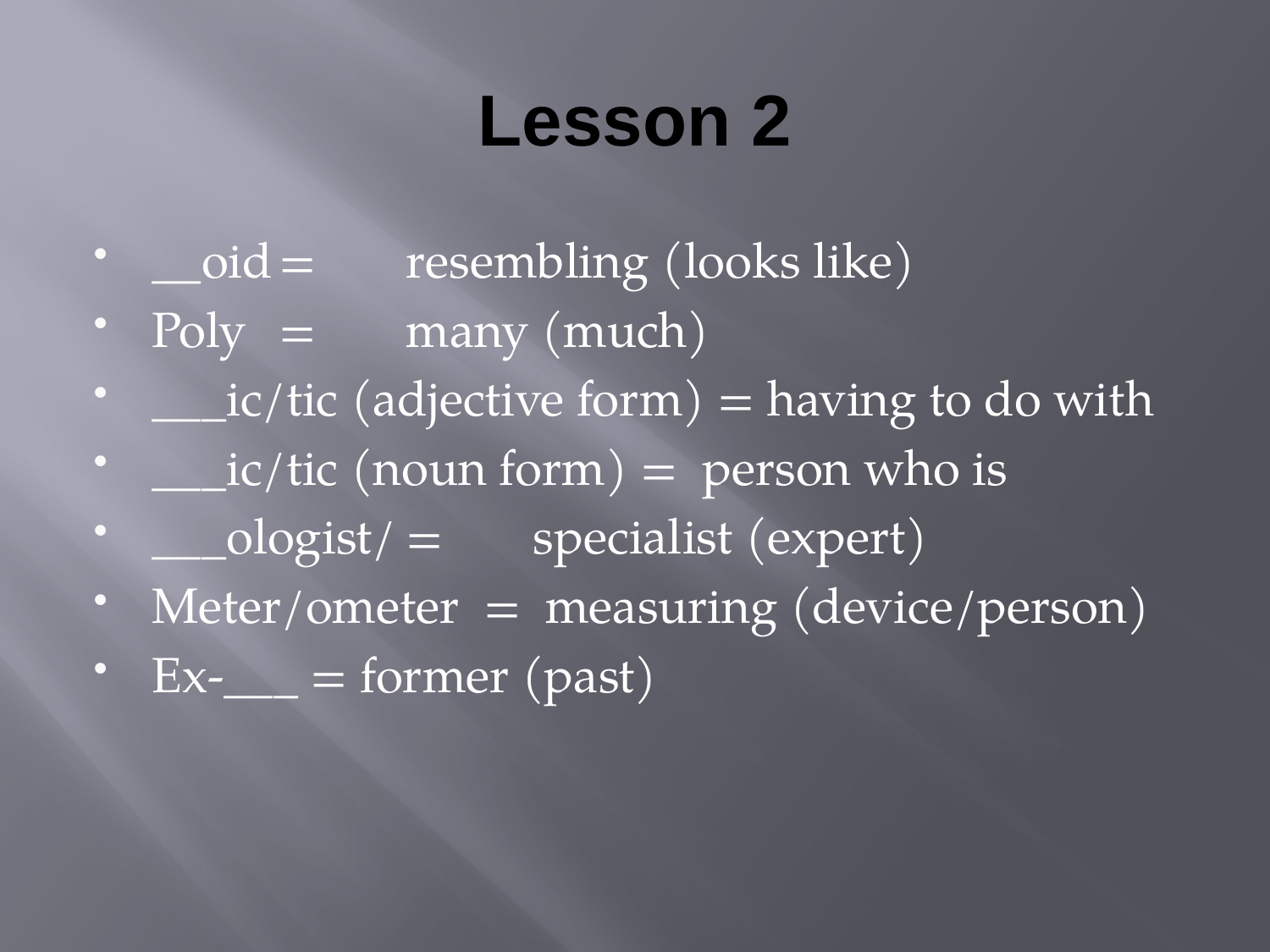

# Lesson 2
__oid	=	resembling (looks like)
Poly	=	many (much)
___ic/tic (adjective form) = having to do with
___ic/tic (noun form) =  person who is
___ologist/	=	specialist (expert)
Meter/ometer  =  measuring (device/person)
Ex-___ = former (past)